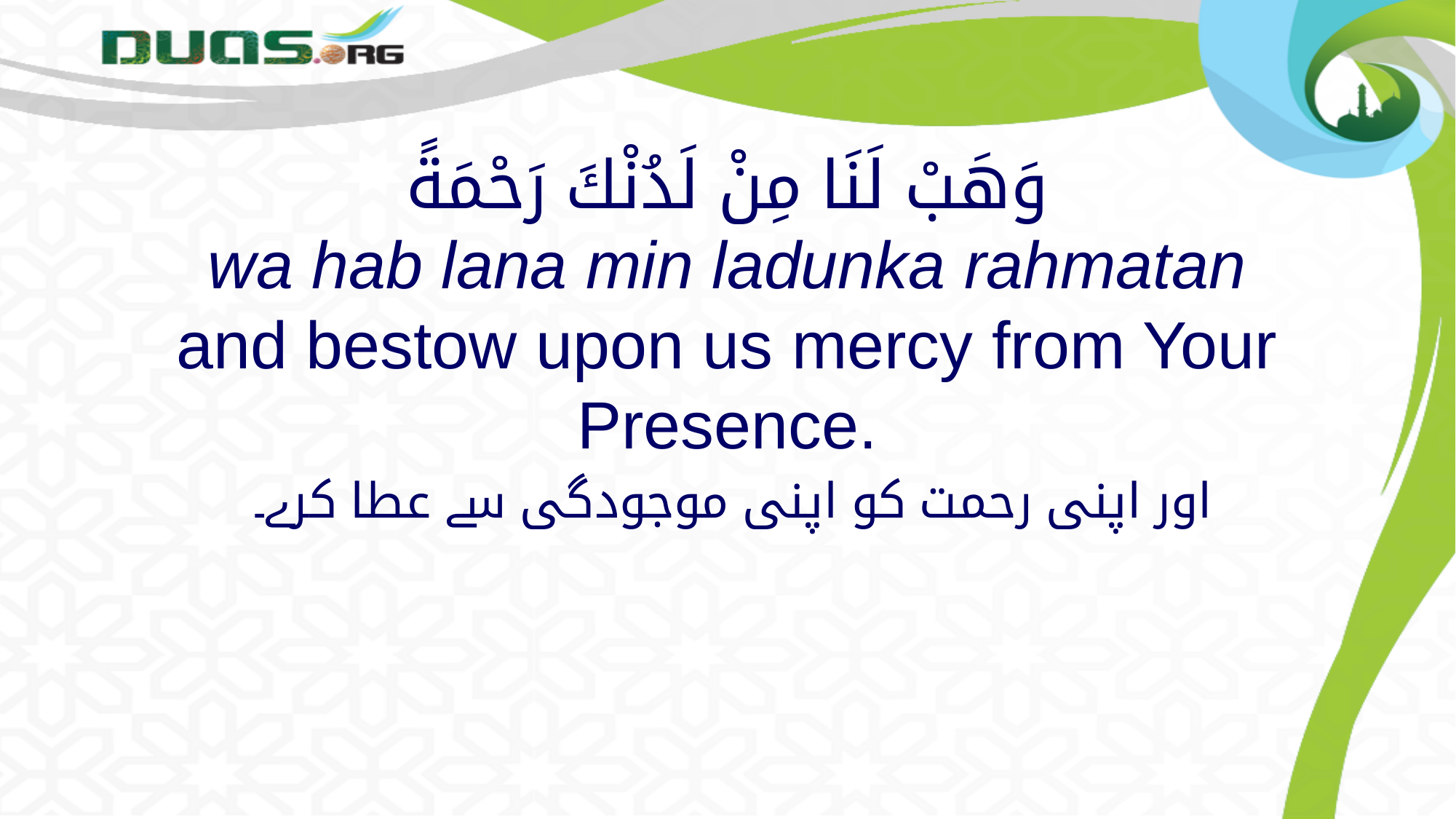

# وَهَبْ لَنَا مِنْ لَدُنْكَ رَحْمَةً wa hab lana min ladunka rahmatan and bestow upon us mercy from Your Presence.
 اور اپنی رحمت کو اپنی موجودگی سے عطا کرے۔